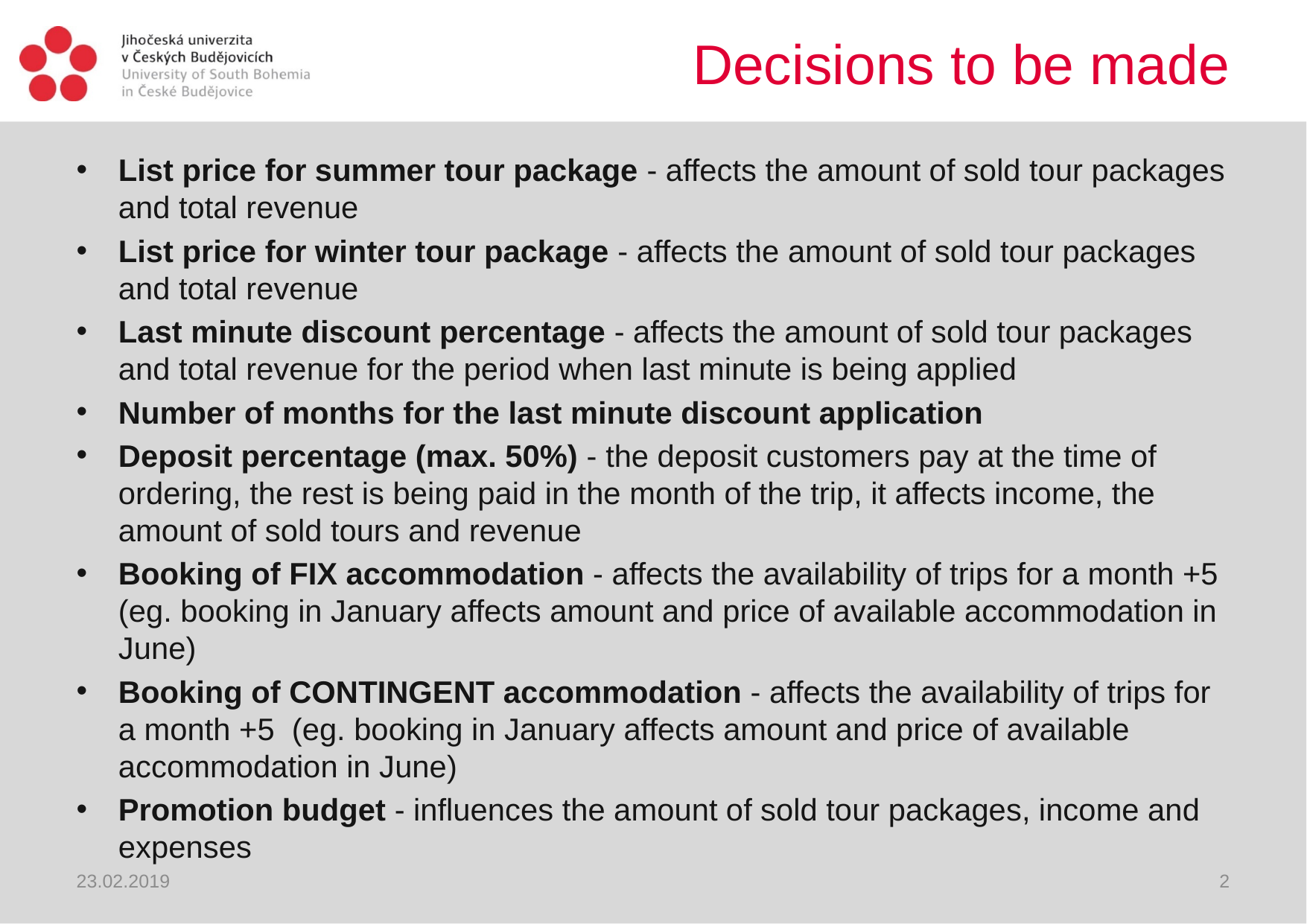

# Decisions to be made
List price for summer tour package - affects the amount of sold tour packages and total revenue
List price for winter tour package - affects the amount of sold tour packages and total revenue
Last minute discount percentage - affects the amount of sold tour packages and total revenue for the period when last minute is being applied
Number of months for the last minute discount application
Deposit percentage (max. 50%) - the deposit customers pay at the time of ordering, the rest is being paid in the month of the trip, it affects income, the amount of sold tours and revenue
Booking of FIX accommodation - affects the availability of trips for a month +5 (eg. booking in January affects amount and price of available accommodation in June)
Booking of CONTINGENT accommodation - affects the availability of trips for a month +5  (eg. booking in January affects amount and price of available accommodation in June)
Promotion budget - influences the amount of sold tour packages, income and expenses
23.02.2019
2